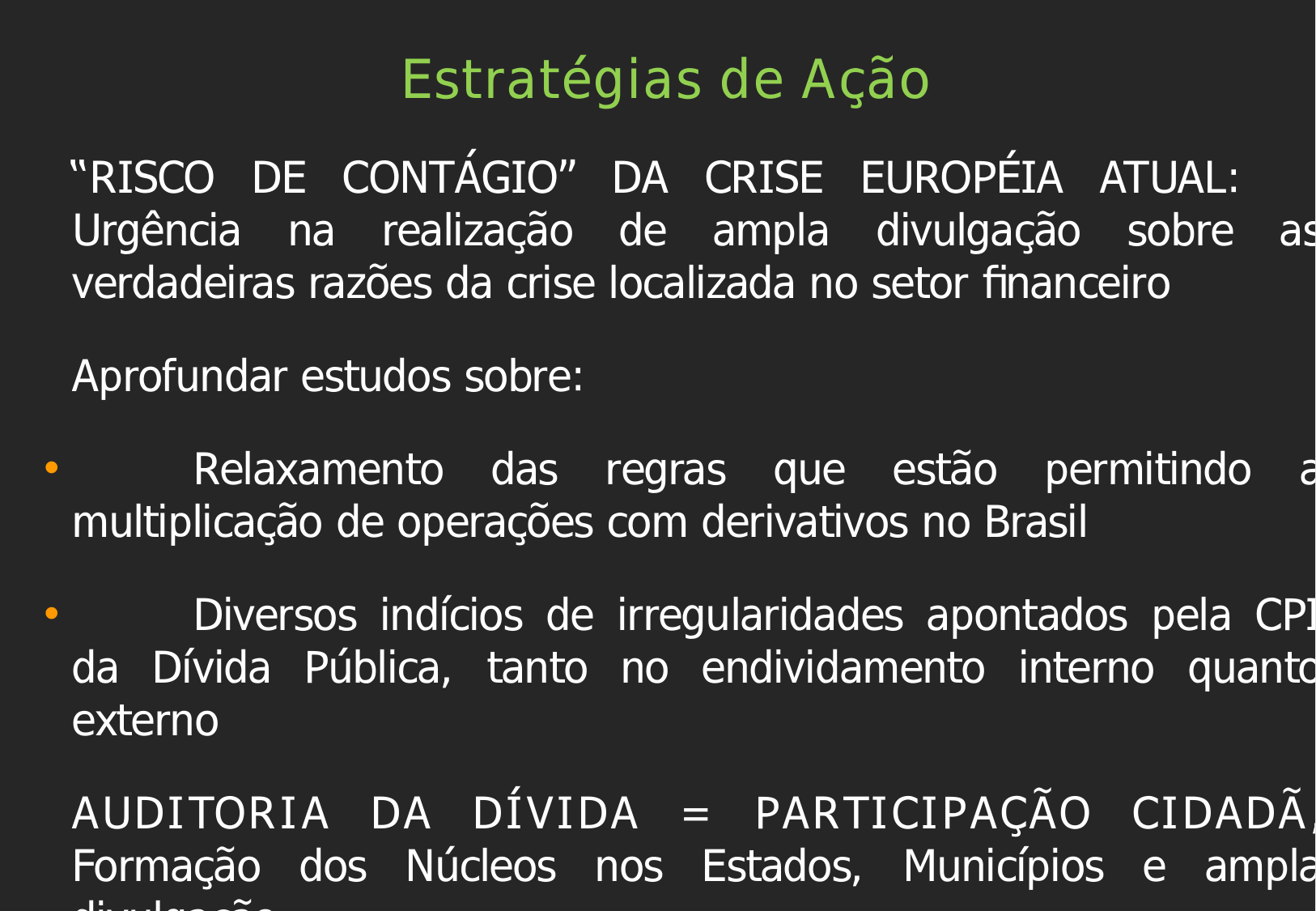

Estratégias de Ação
“RISCO DE CONTÁGIO” DA CRISE EUROPÉIA ATUAL: 	Urgência na realização de ampla divulgação sobre as verdadeiras razões da crise localizada no setor financeiro
Aprofundar estudos sobre:
	Relaxamento das regras que estão permitindo a multiplicação de operações com derivativos no Brasil
	Diversos indícios de irregularidades apontados pela CPI da Dívida Pública, tanto no endividamento interno quanto externo
AUDITORIA DA DÍVIDA = PARTICIPAÇÃO CIDADÃ, Formação dos Núcleos nos Estados, Municípios e ampla divulgação